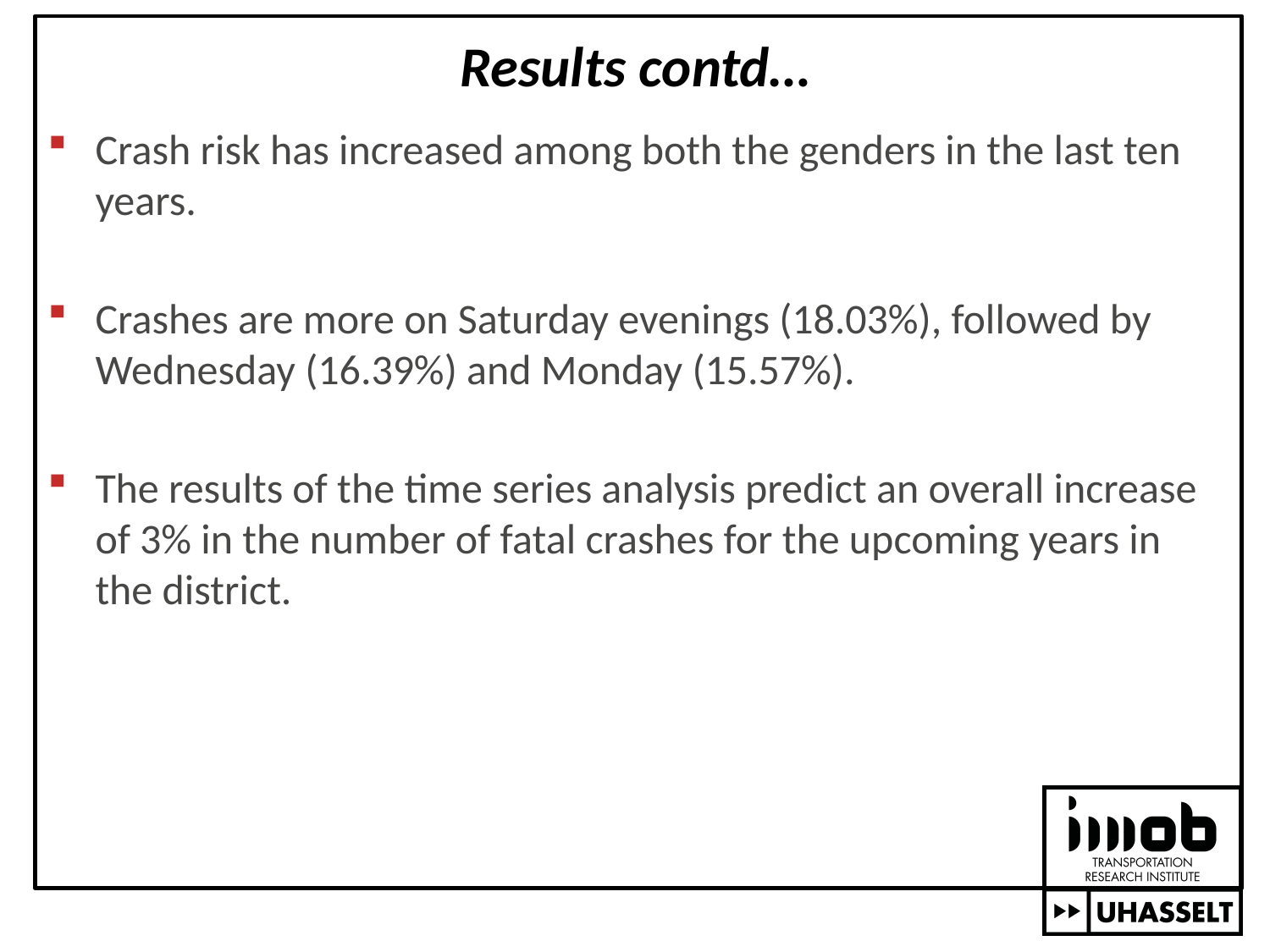

# Results contd…
Crash risk has increased among both the genders in the last ten years.

Crashes are more on Saturday evenings (18.03%), followed by Wednesday (16.39%) and Monday (15.57%).

The results of the time series analysis predict an overall increase of 3% in the number of fatal crashes for the upcoming years in the district.